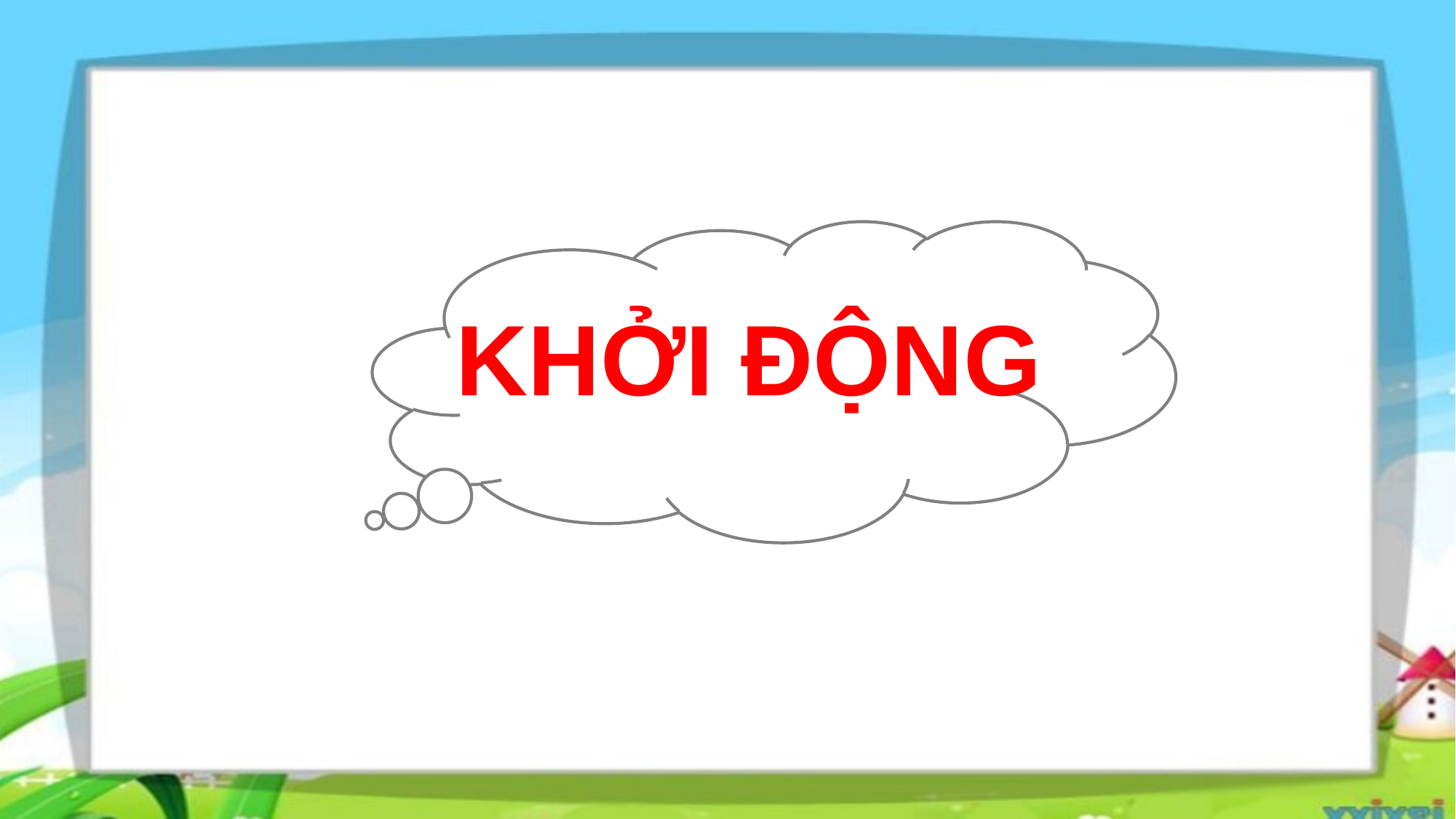

GV: Nguyễn Thị Liểu
L
KHỞI ĐỘNG